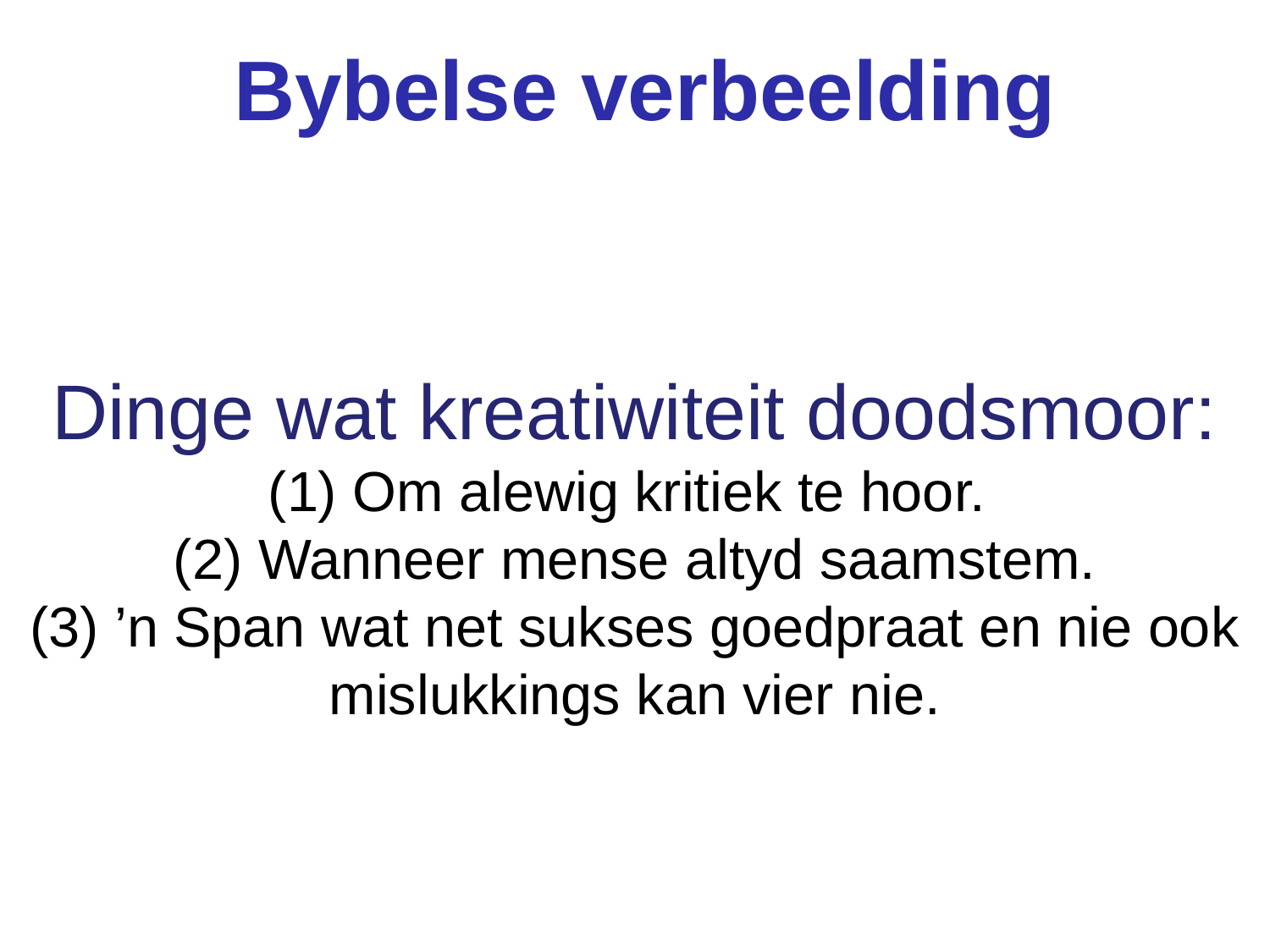

Bybelse verbeelding
# Dinge wat kreatiwiteit doodsmoor: (1) Om alewig kritiek te hoor. (2) Wanneer mense altyd saamstem. (3) ’n Span wat net sukses goedpraat en nie ook mislukkings kan vier nie.